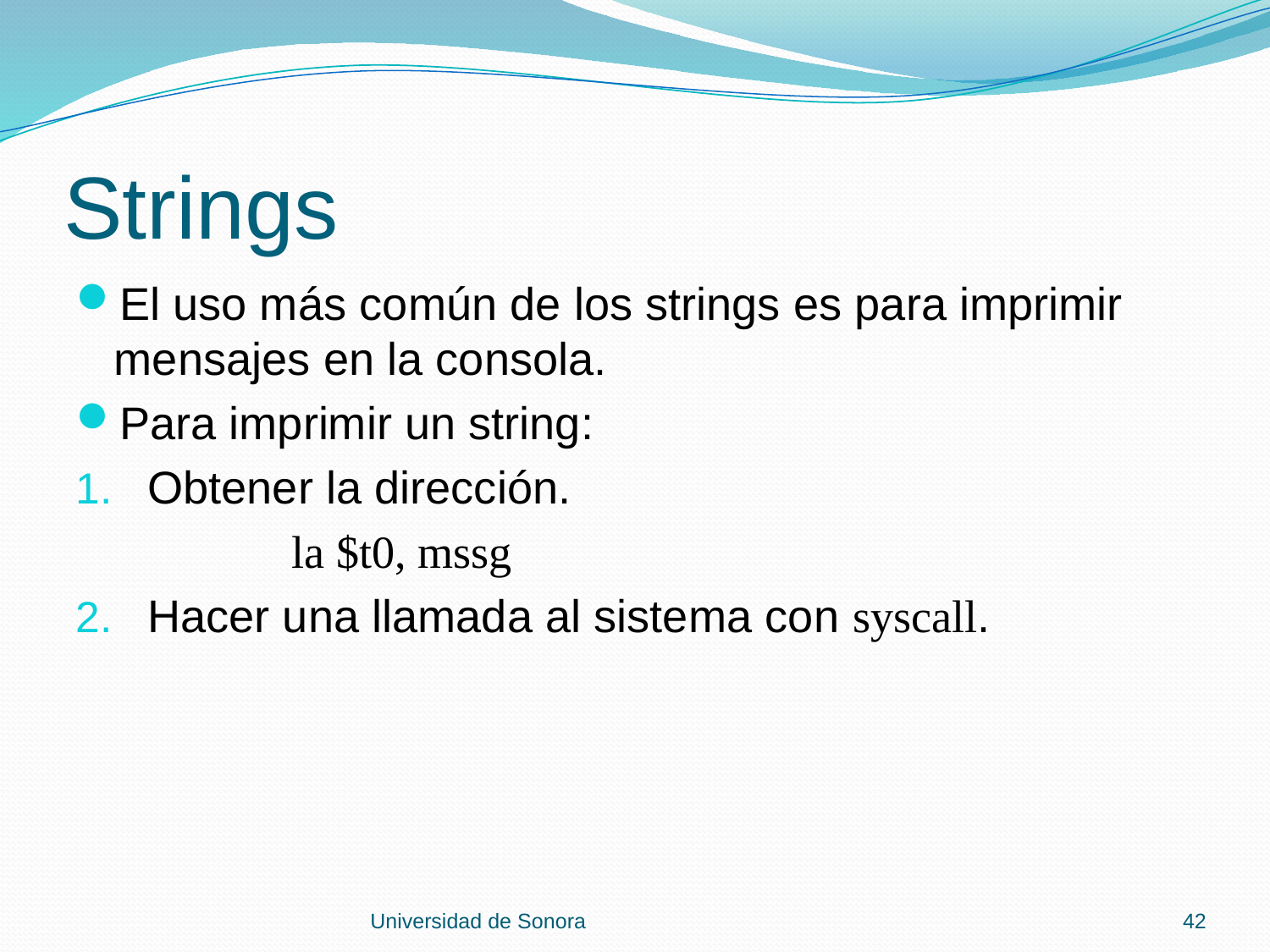

# Strings
El uso más común de los strings es para imprimir mensajes en la consola.
Para imprimir un string:
Obtener la dirección.
                 la $t0, mssg
Hacer una llamada al sistema con syscall.
Universidad de Sonora
42